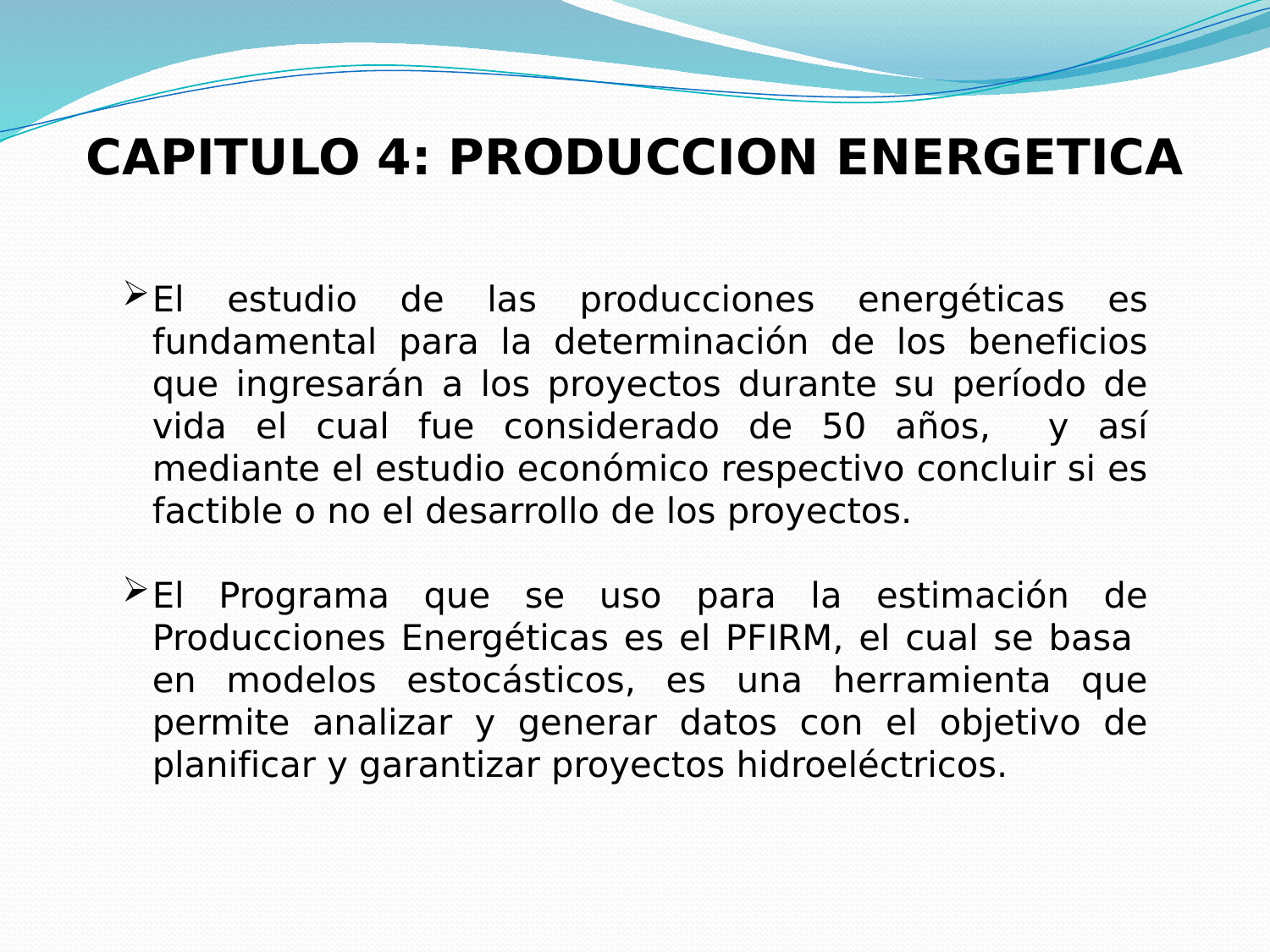

CAPITULO 4: PRODUCCION ENERGETICA
El estudio de las producciones energéticas es fundamental para la determinación de los beneficios que ingresarán a los proyectos durante su período de vida el cual fue considerado de 50 años,  y así mediante el estudio económico respectivo concluir si es factible o no el desarrollo de los proyectos.

El Programa que se uso para la estimación de Producciones Energéticas es el PFIRM, el cual se basa  en modelos estocásticos, es una herramienta que permite analizar y generar datos con el objetivo de planificar y garantizar proyectos hidroeléctricos.